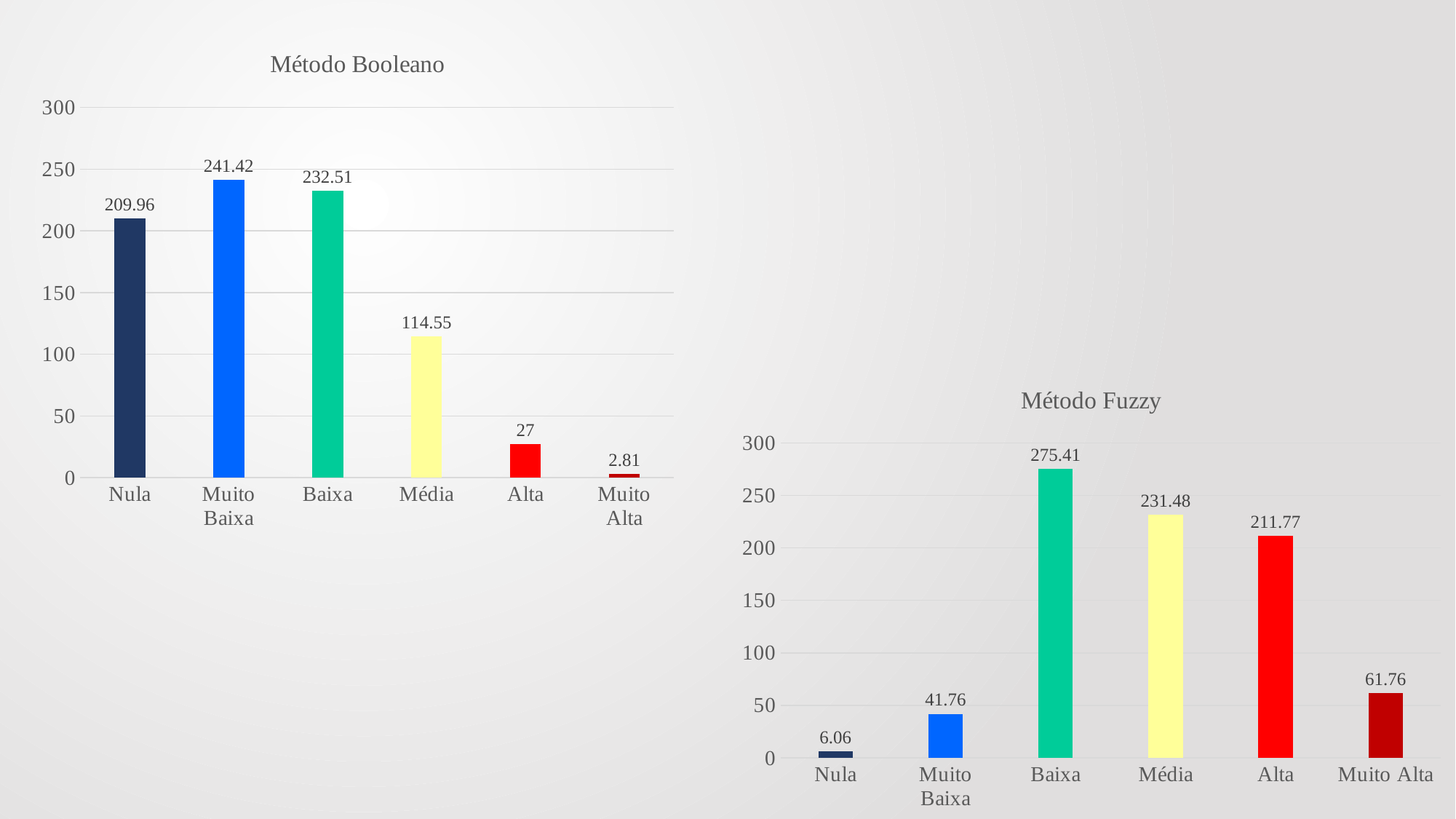

### Chart: Método Booleano

| Category |  |
|---|---|
| Nula | 209.96 |
| Muito Baixa | 241.42 |
| Baixa | 232.51 |
| Média | 114.55 |
| Alta | 27.0 |
| Muito Alta | 2.81 |

### Chart: Método Fuzzy

| Category |  |
|---|---|
| Nula | 6.06 |
| Muito Baixa | 41.76 |
| Baixa | 275.41 |
| Média | 231.48 |
| Alta | 211.77 |
| Muito Alta | 61.76 |